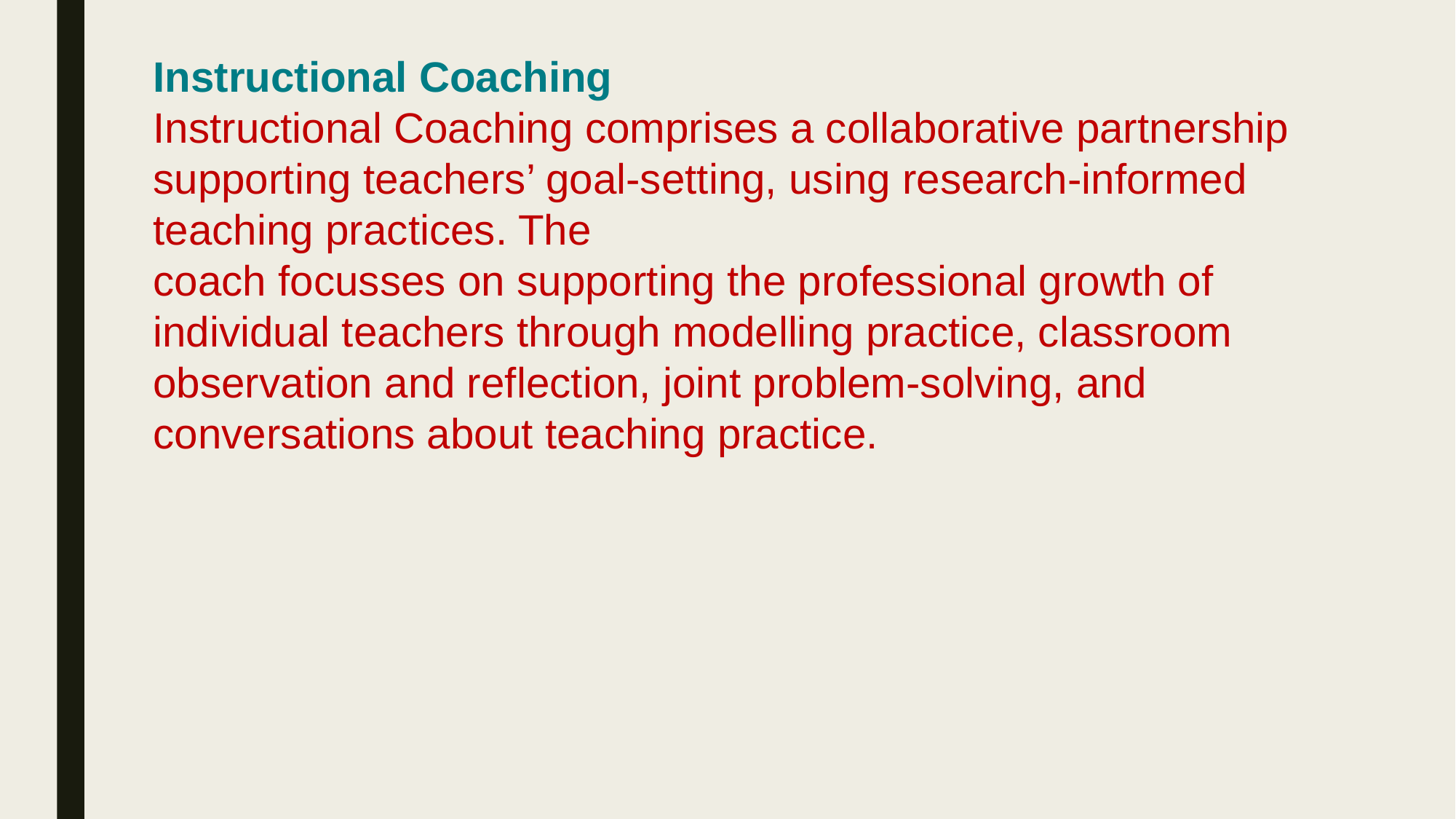

Instructional Coaching
Instructional Coaching comprises a collaborative partnership supporting teachers’ goal-setting, using research-informed teaching practices. The
coach focusses on supporting the professional growth of individual teachers through modelling practice, classroom observation and reflection, joint problem-solving, and conversations about teaching practice.